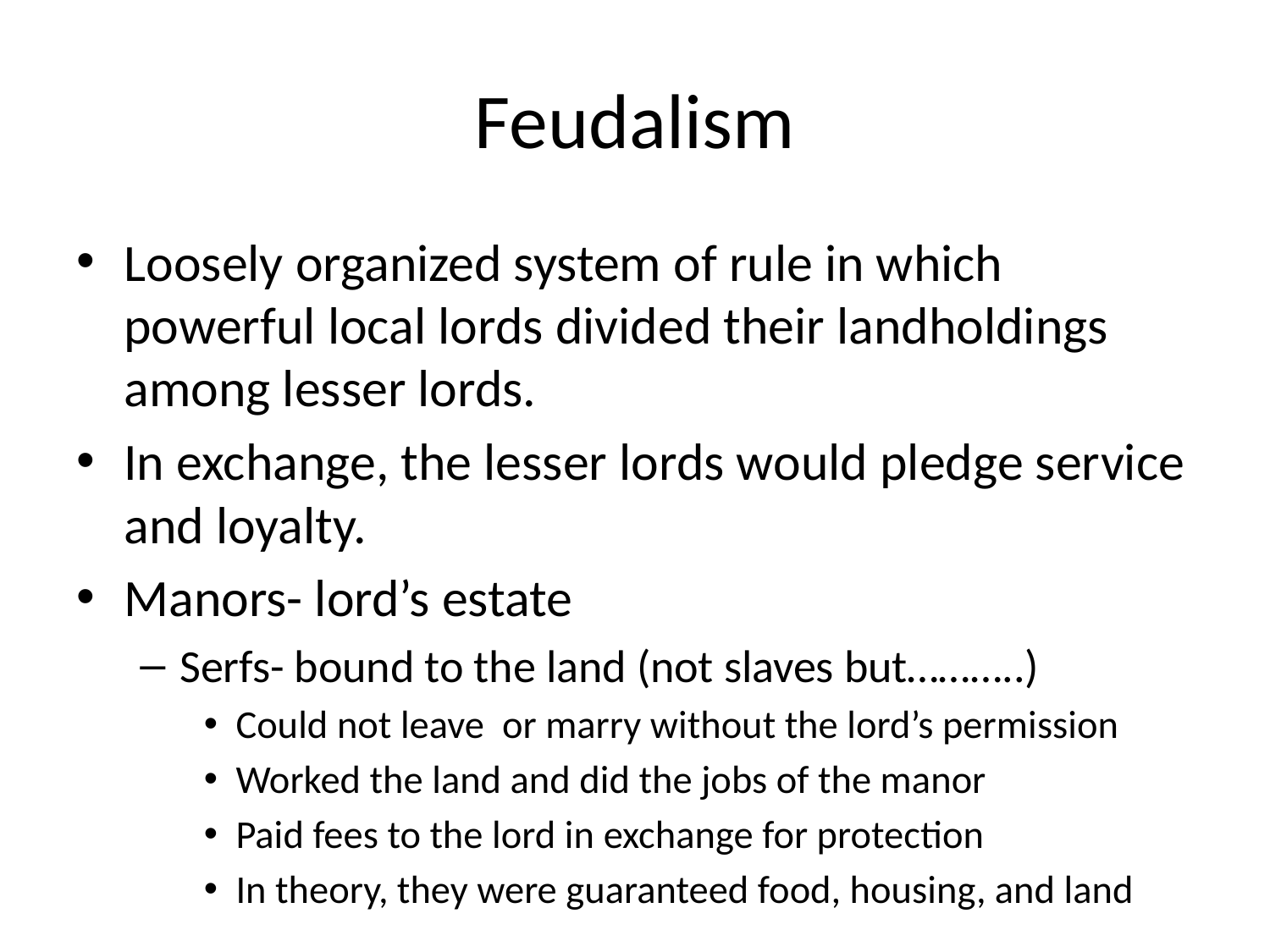

# Feudalism
Loosely organized system of rule in which powerful local lords divided their landholdings among lesser lords.
In exchange, the lesser lords would pledge service and loyalty.
Manors- lord’s estate
Serfs- bound to the land (not slaves but………..)
Could not leave  or marry without the lord’s permission
Worked the land and did the jobs of the manor
Paid fees to the lord in exchange for protection
In theory, they were guaranteed food, housing, and land